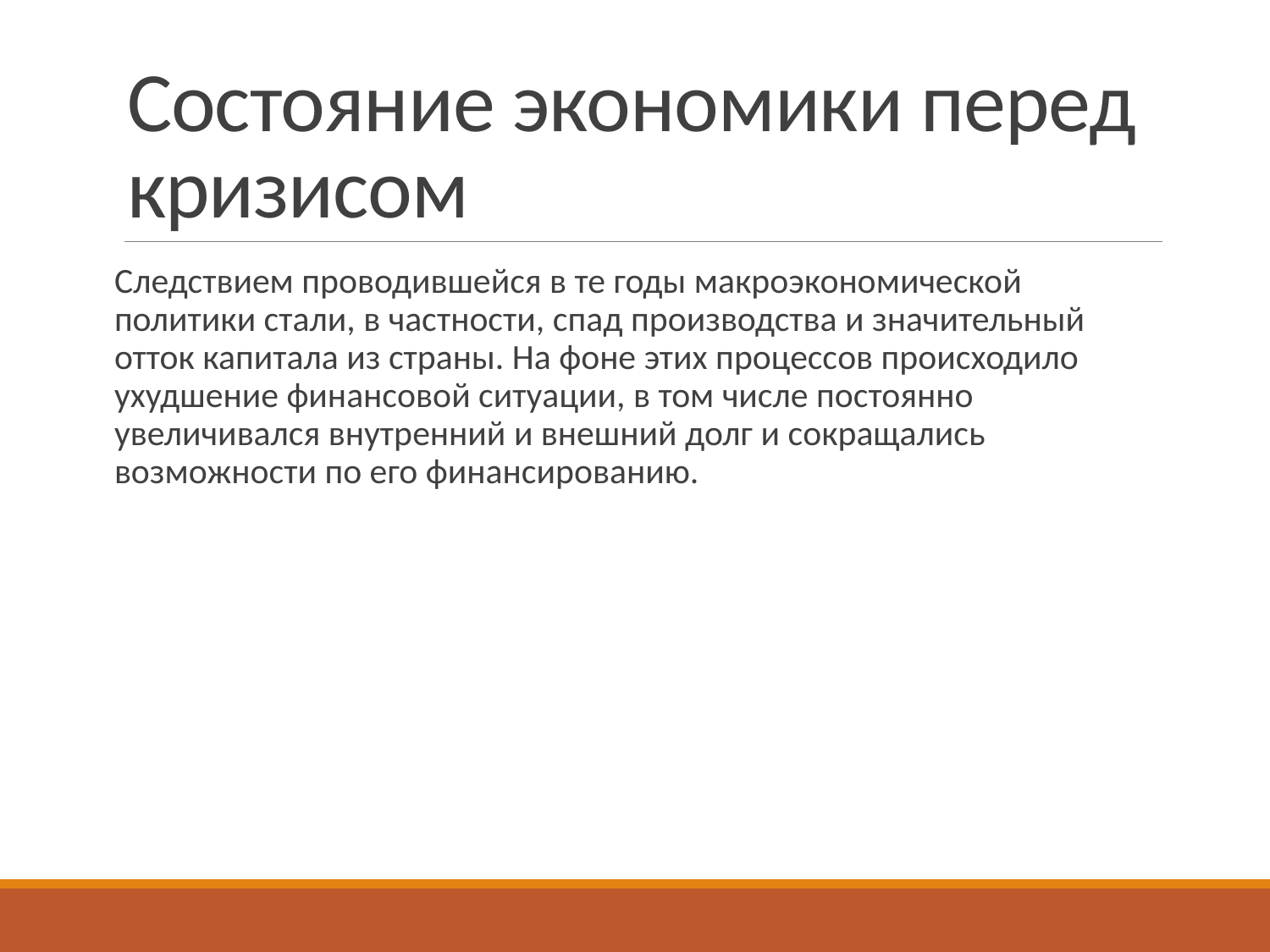

# Состояние экономики перед кризисом
Следствием проводившейся в те годы макроэкономической политики стали, в частности, спад производства и значительный отток капитала из страны. На фоне этих процессов происходило ухудшение финансовой ситуации, в том числе постоянно увеличивался внутренний и внешний долг и сокращались возможности по его финансированию.